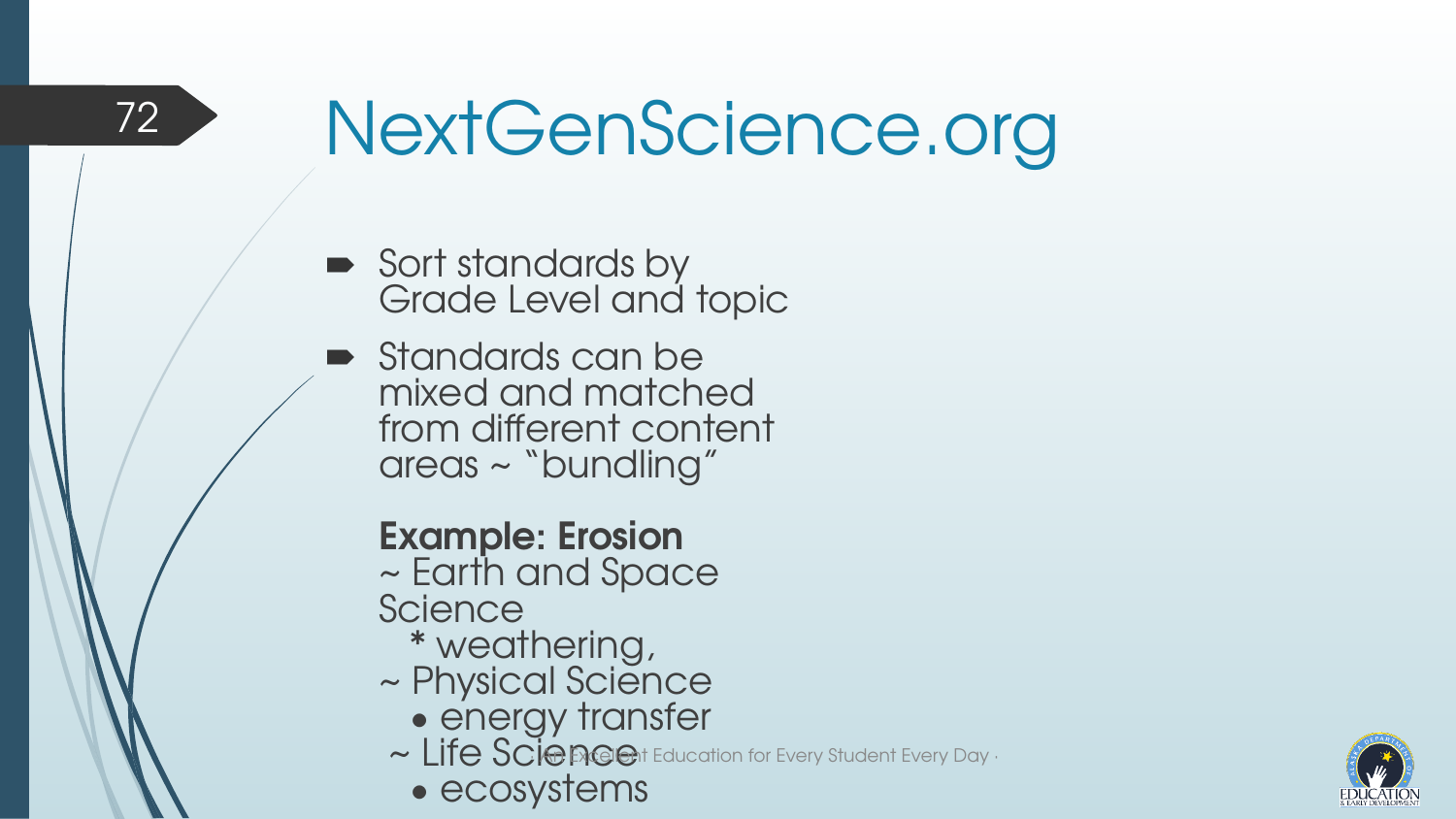

# NextGenScience.org
72

Sort standards by Grade Level and topic
Standards can be mixed and matched from different content areas ~ “bundling”
Example: Erosion
~ Earth and Space Science
   * weathering,
~ Physical Science
   • energy transfer
 ~ Life Science
   • ecosystems

· An Excellent Education for Every Student Every Day ·